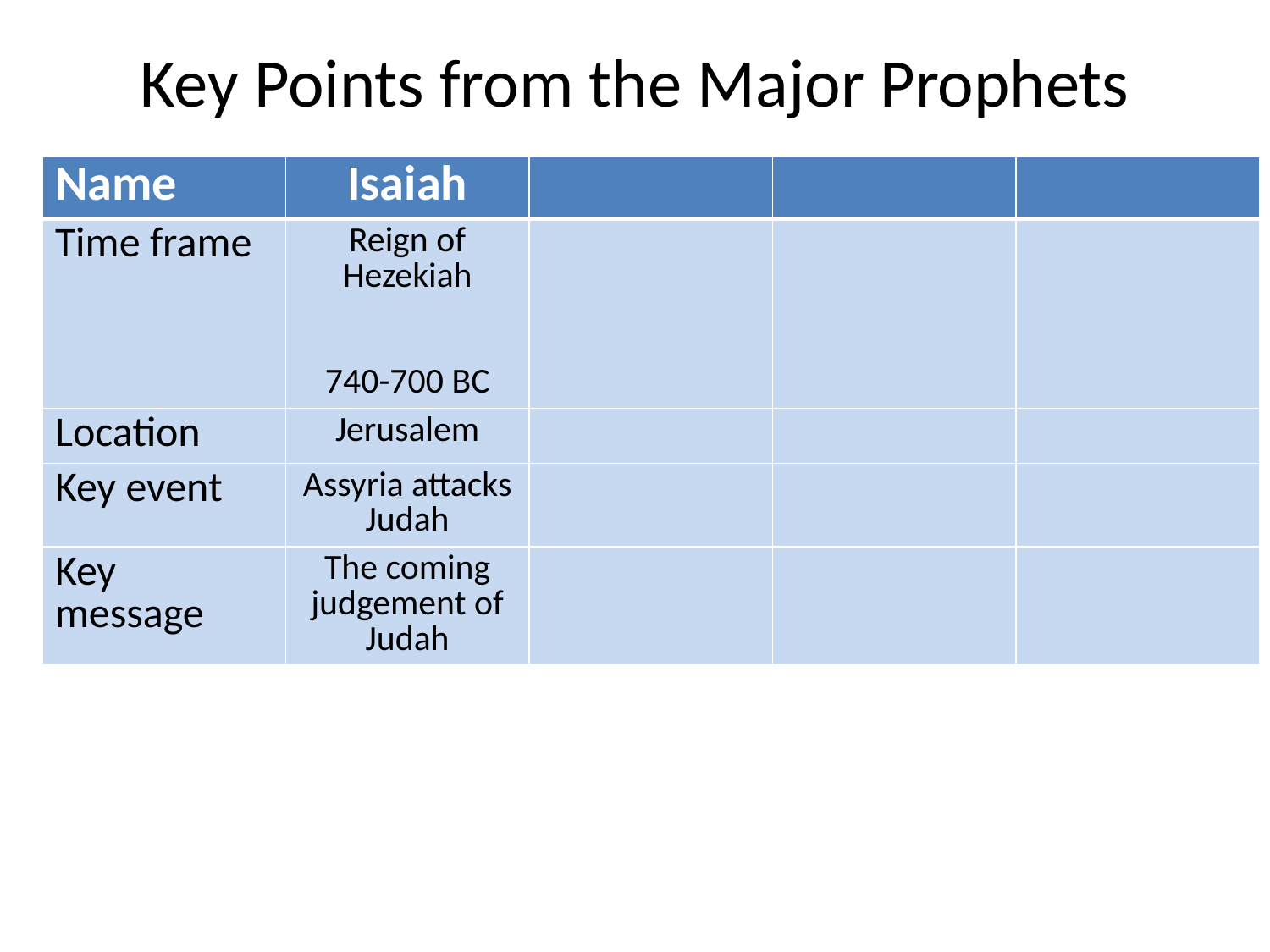

# Key Points from the Major Prophets
| Name | Isaiah |  |  |  |
| --- | --- | --- | --- | --- |
| Time frame | Reign of Hezekiah 740-700 BC |  |  |  |
| Location | Jerusalem |  |  |  |
| Key event | Assyria attacks Judah |  |  |  |
| Key message | The coming judgement of Judah |  |  |  |